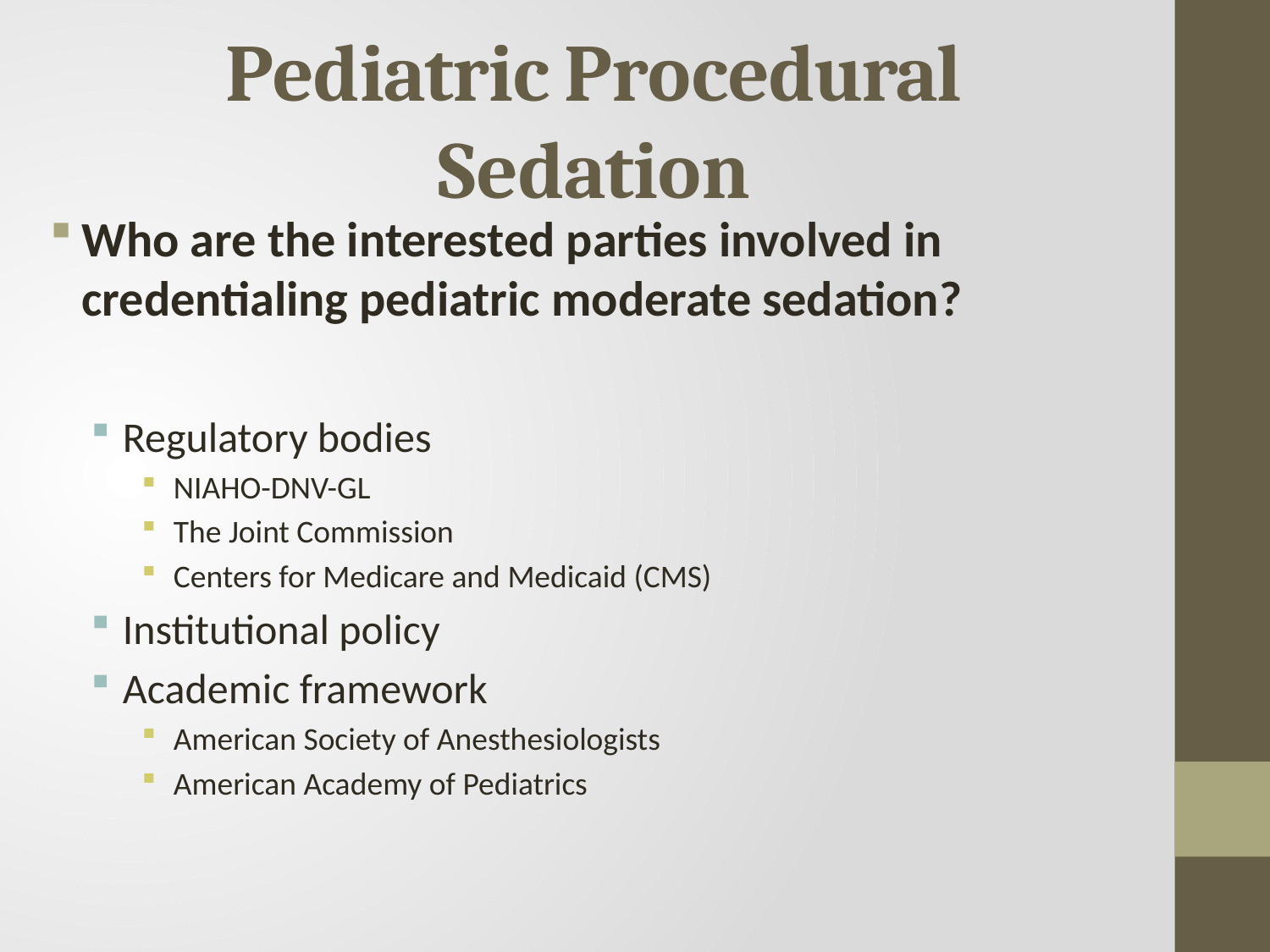

# Pediatric Procedural Sedation
Who are the interested parties involved in credentialing pediatric moderate sedation?

Regulatory bodies
NIAHO-DNV-GL
The Joint Commission
Centers for Medicare and Medicaid (CMS)
Institutional policy
Academic framework
American Society of Anesthesiologists
American Academy of Pediatrics